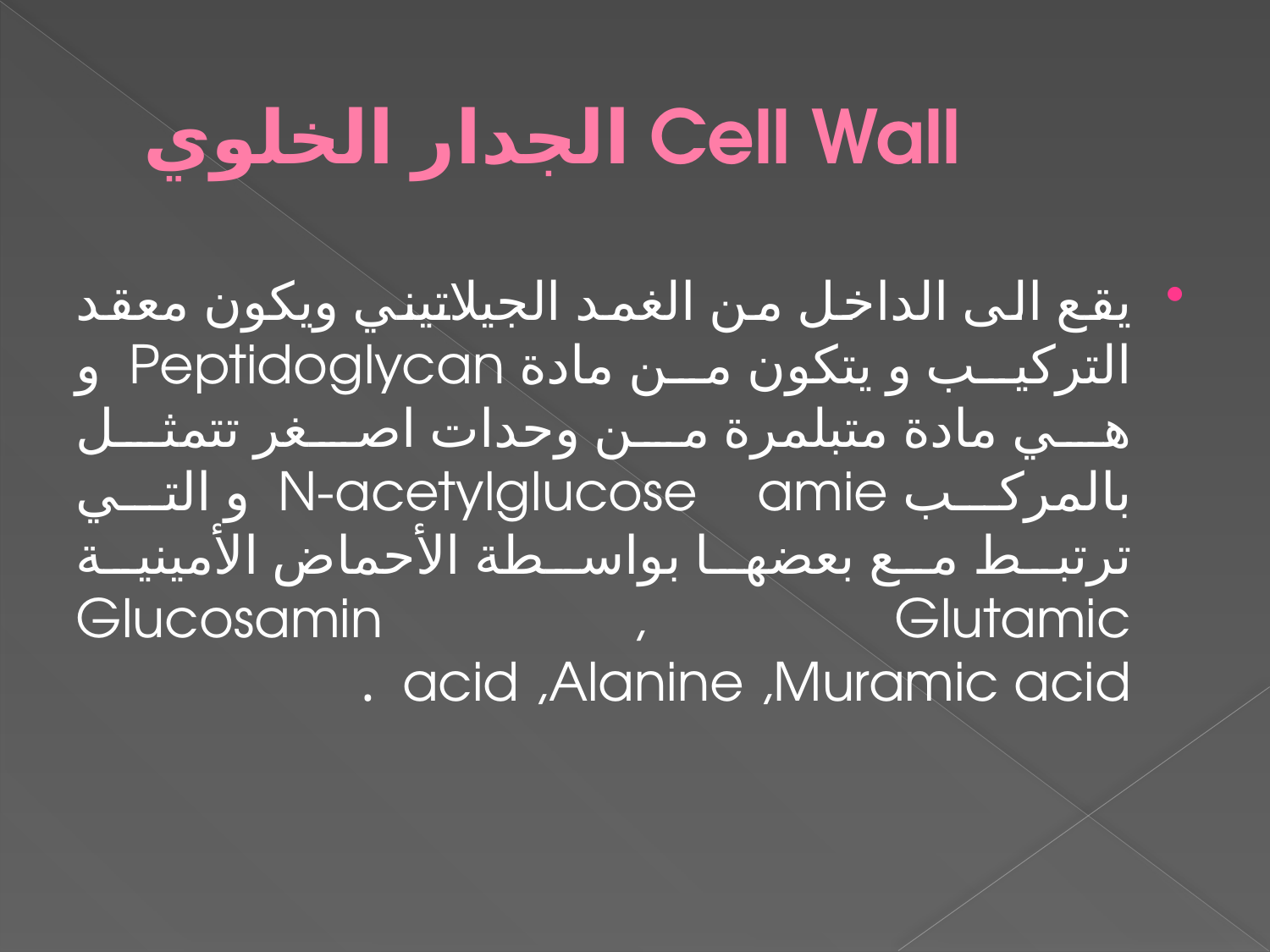

# الجدار الخلوي Cell Wall
يقع الى الداخل من الغمد الجيلاتيني ويكون معقد التركيب و يتكون من مادة Peptidoglycan  و هي مادة متبلمرة من وحدات اصغر تتمثل بالمركب N-acetylglucose amie  و التي ترتبط مع بعضها بواسطة الأحماض الأمينية Glucosamin , Glutamic acid ,Alanine ,Muramic acid  .